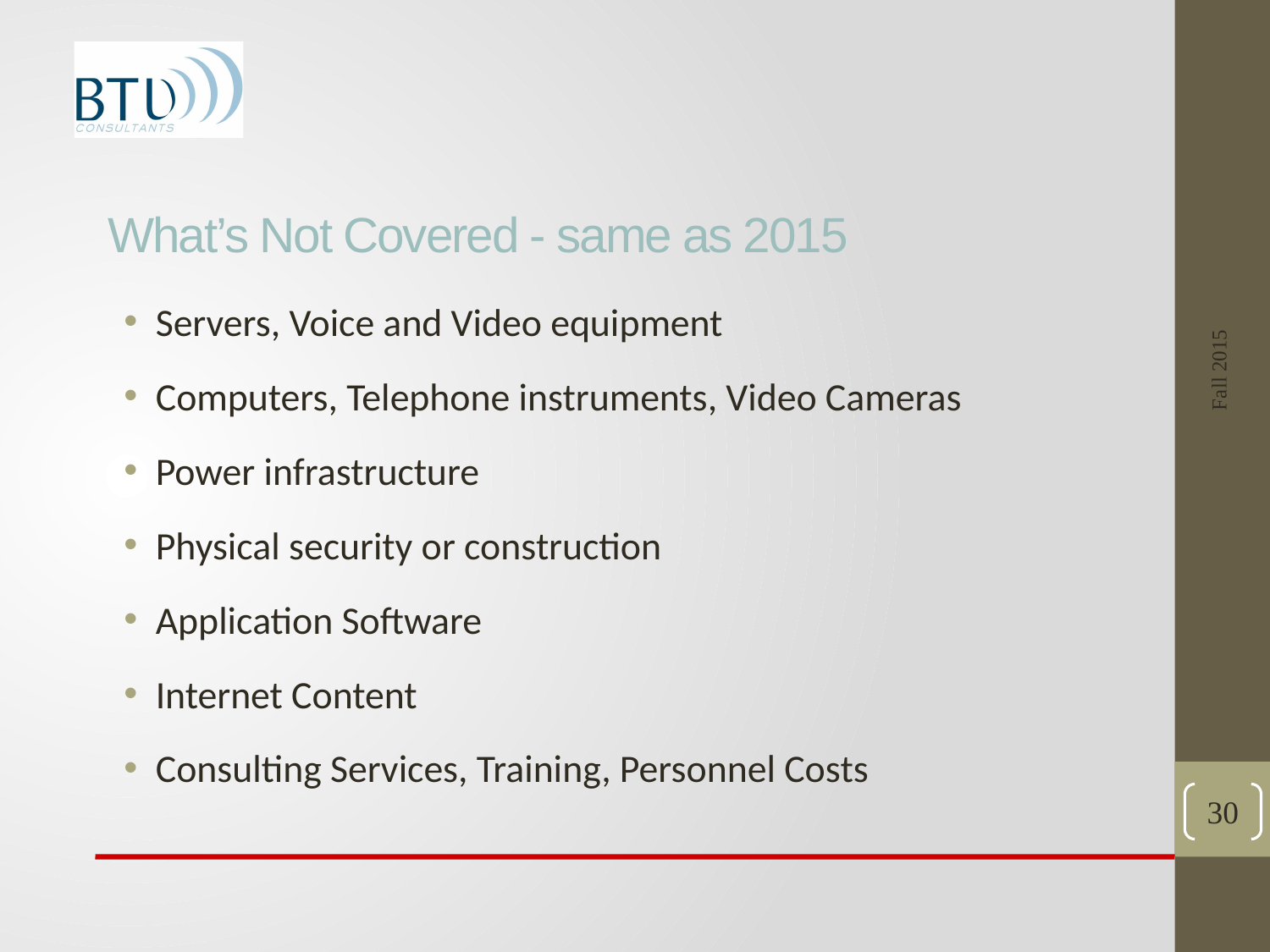

# What’s Not Covered - same as 2015
Fall 2015

Servers, Voice and Video equipment

Computers, Telephone instruments, Video Cameras

Power infrastructure

Physical security or construction

Application Software

Internet Content

Consulting Services, Training, Personnel Costs
30